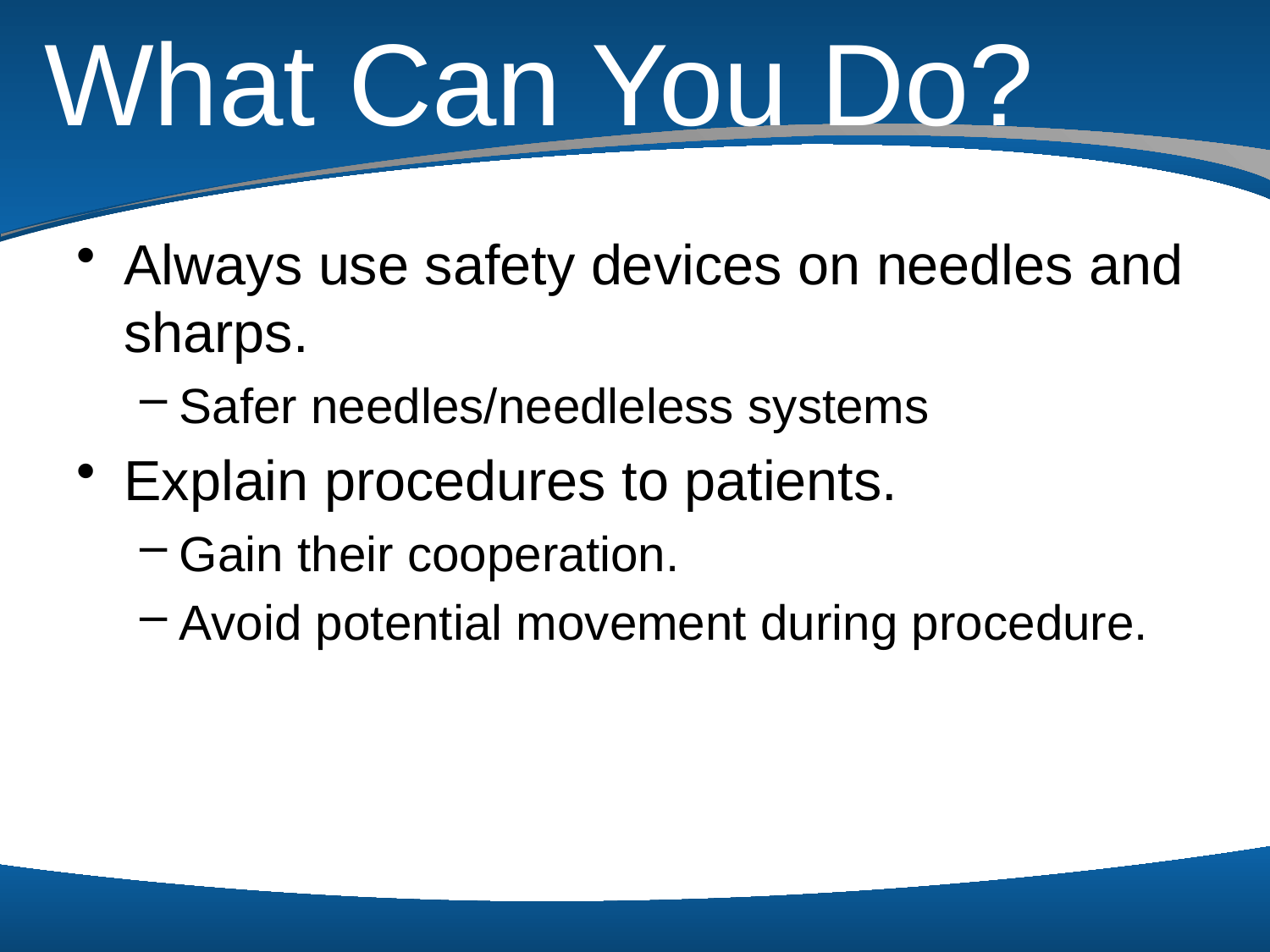

# What Can You Do?
Always use safety devices on needles and sharps.
Safer needles/needleless systems
Explain procedures to patients.
Gain their cooperation.
Avoid potential movement during procedure.